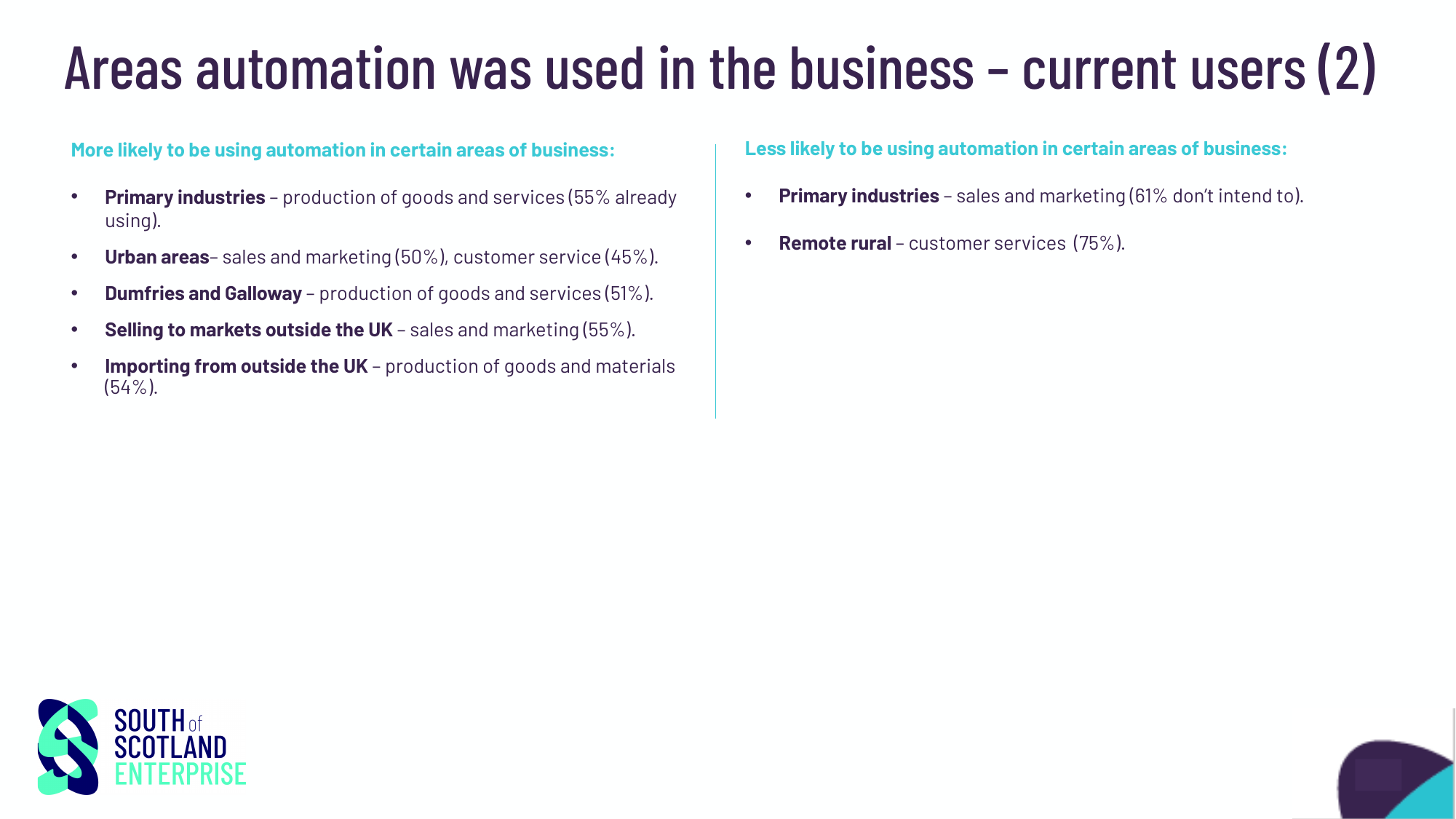

# Areas automation was used in the business – current users (2)
Less likely to be using automation in certain areas of business:

Primary industries – sales and marketing (61% don’t intend to).

Remote rural – customer services  (75%).
More likely to be using automation in certain areas of business:

Primary industries – production of goods and services (55% already using).
Urban areas– sales and marketing (50%), customer service (45%).
Dumfries and Galloway – production of goods and services (51%).
Selling to markets outside the UK – sales and marketing (55%).
Importing from outside the UK – production of goods and materials (54%).